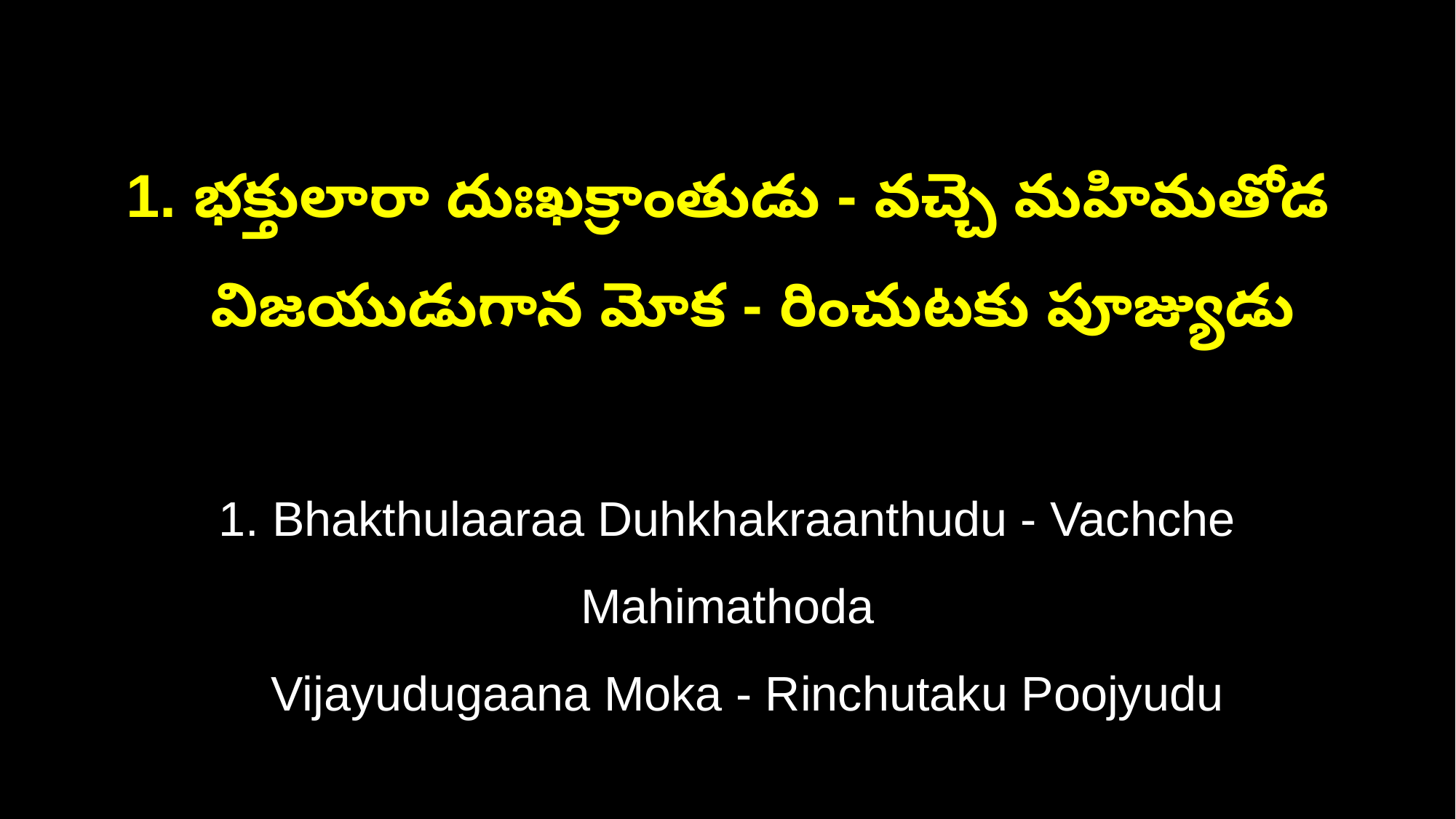

1. భక్తులారా దుఃఖక్రాంతుడు - వచ్చె మహిమతోడ
   విజయుడుగాన మోక - రించుటకు పూజ్యుడు
1. Bhakthulaaraa Duhkhakraanthudu - Vachche Mahimathoda
   Vijayudugaana Moka - Rinchutaku Poojyudu